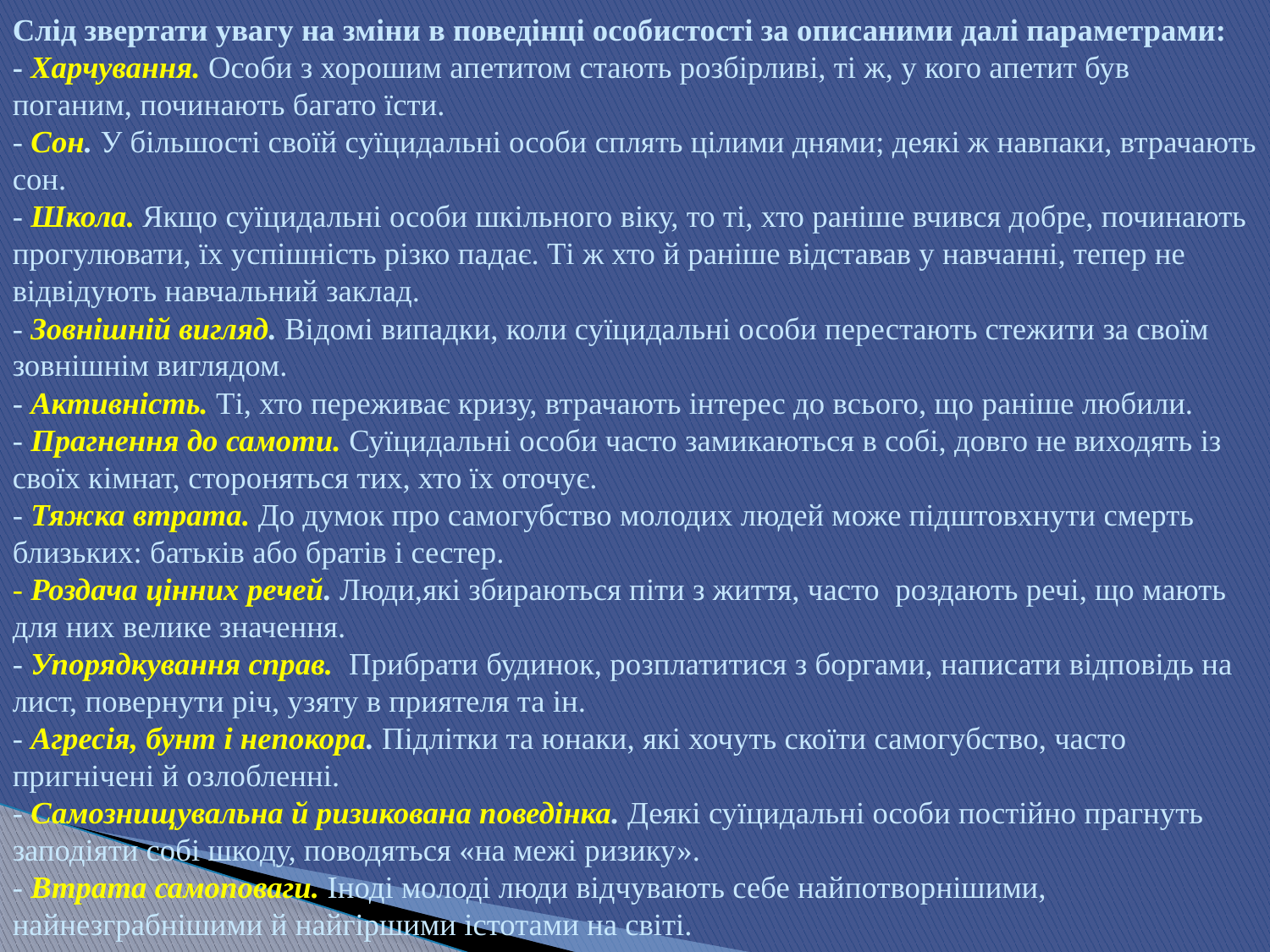

# Слід звертати увагу на зміни в поведінці особистості за описаними далі параметрами: - Харчування. Особи з хорошим апетитом стають розбірливі, ті ж, у кого апетит був поганим, починають багато їсти. - Сон. У більшості своїй суїцидальні особи сплять цілими днями; деякі ж навпаки, втрачають сон. - Школа. Якщо суїцидальні особи шкільного віку, то ті, хто раніше вчився добре, починають прогулювати, їх успішність різко падає. Ті ж хто й раніше відставав у навчанні, тепер не відвідують навчальний заклад. - Зовнішній вигляд. Відомі випадки, коли суїцидальні особи перестають стежити за своїм зовнішнім виглядом. - Активність. Ті, хто переживає кризу, втрачають інтерес до всього, що раніше любили. - Прагнення до самоти. Суїцидальні особи часто замикаються в собі, довго не виходять із своїх кімнат, стороняться тих, хто їх оточує. - Тяжка втрата. До думок про самогубство молодих людей може підштовхнути смерть близьких: батьків або братів і сестер. - Роздача цінних речей. Люди,які збираються піти з життя, часто  роздають речі, що мають для них велике значення. - Упорядкування справ.  Прибрати будинок, розплатитися з боргами, написати відповідь на лист, повернути річ, узяту в приятеля та ін. - Агресія, бунт і непокора. Підлітки та юнаки, які хочуть скоїти самогубство, часто пригнічені й озлобленні. - Самознищувальна й ризикована поведінка. Деякі суїцидальні особи постійно прагнуть заподіяти собі шкоду, поводяться «на межі ризику». - Втрата самоповаги. Іноді молоді люди відчувають себе найпотворнішими, найнезграбнішими й найгіршими істотами на світі.